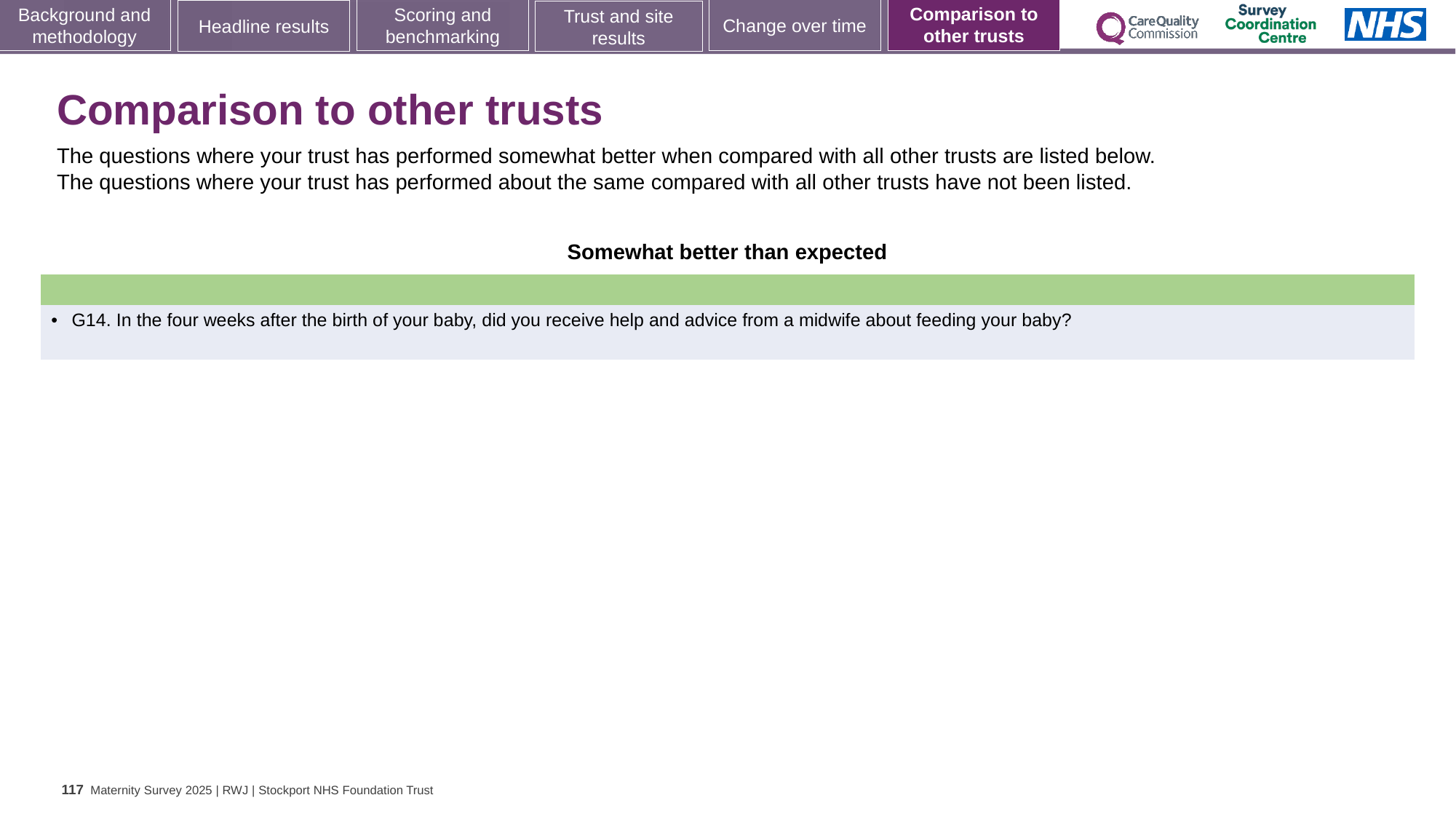

Comparison to other trusts
The questions where your trust has performed somewhat better when compared with all other trusts are listed below.
The questions where your trust has performed about the same compared with all other trusts have not been listed.
| Somewhat better than expected |
| --- |
|  |
| G14. In the four weeks after the birth of your baby, did you receive help and advice from a midwife about feeding your baby? |
117